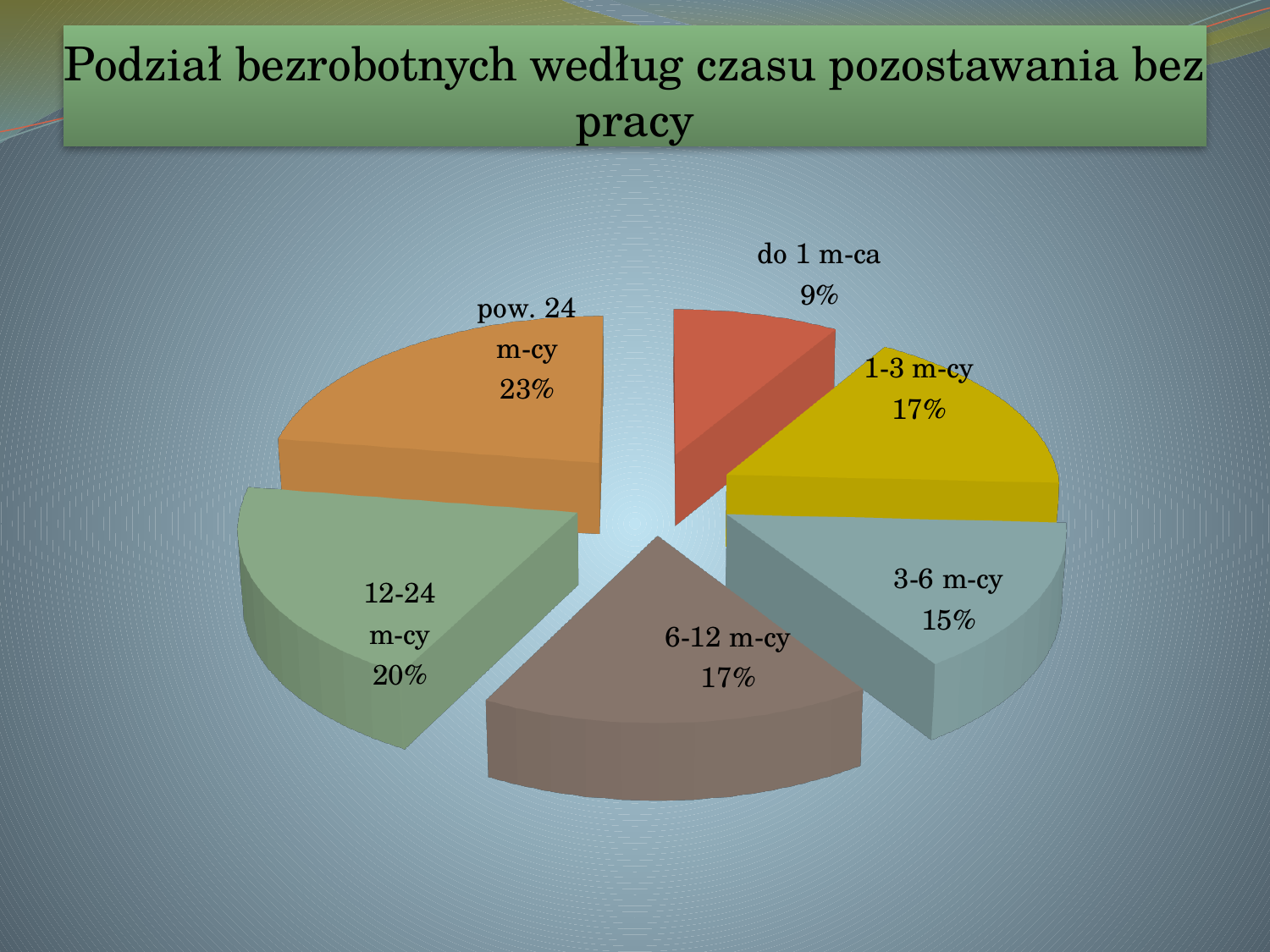

# Podział bezrobotnych według czasu pozostawania bez pracy

[unsupported chart]